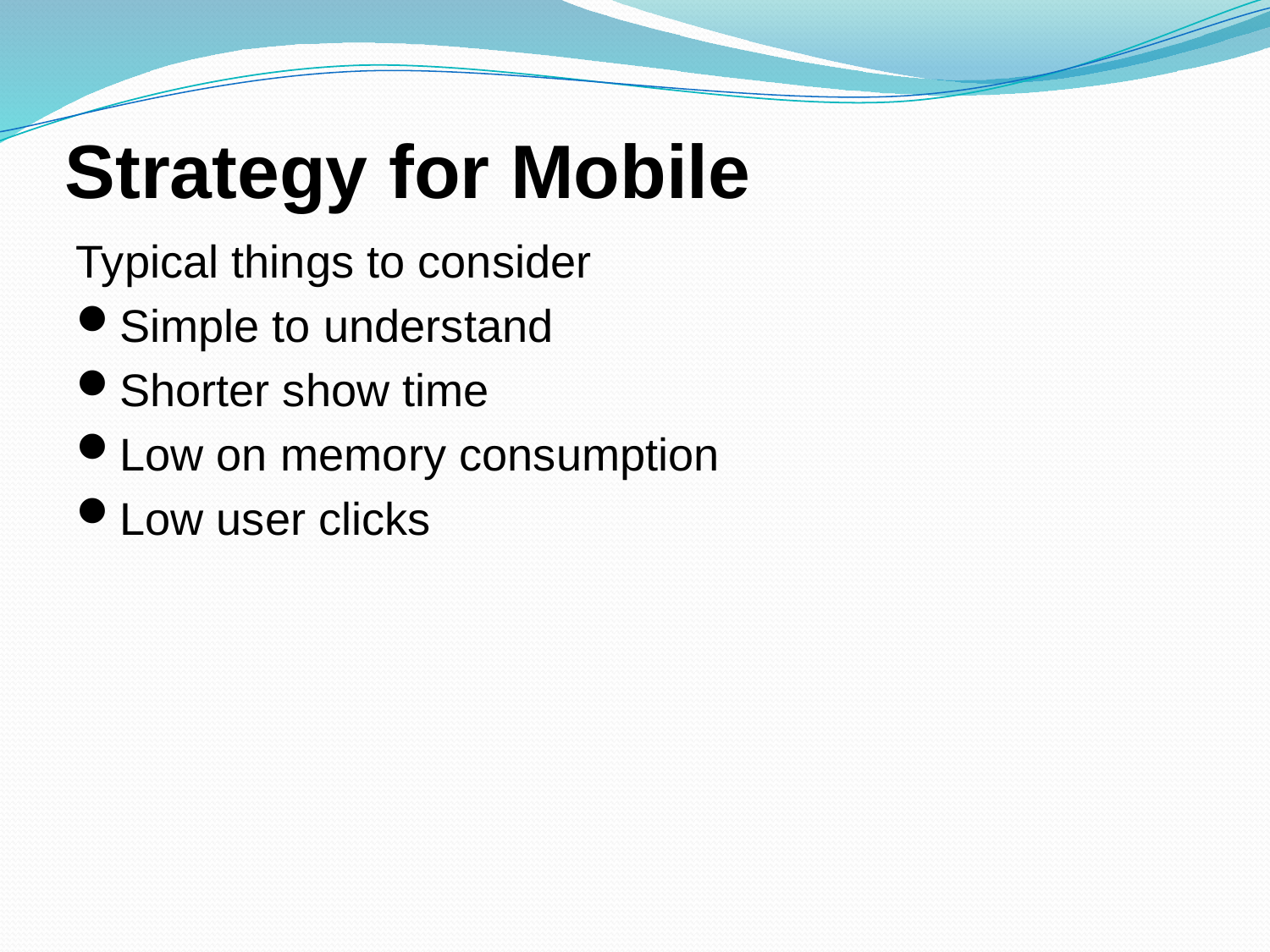

# Strategy for Mobile
Typical things to consider
Simple to understand
Shorter show time
Low on memory consumption
Low user clicks